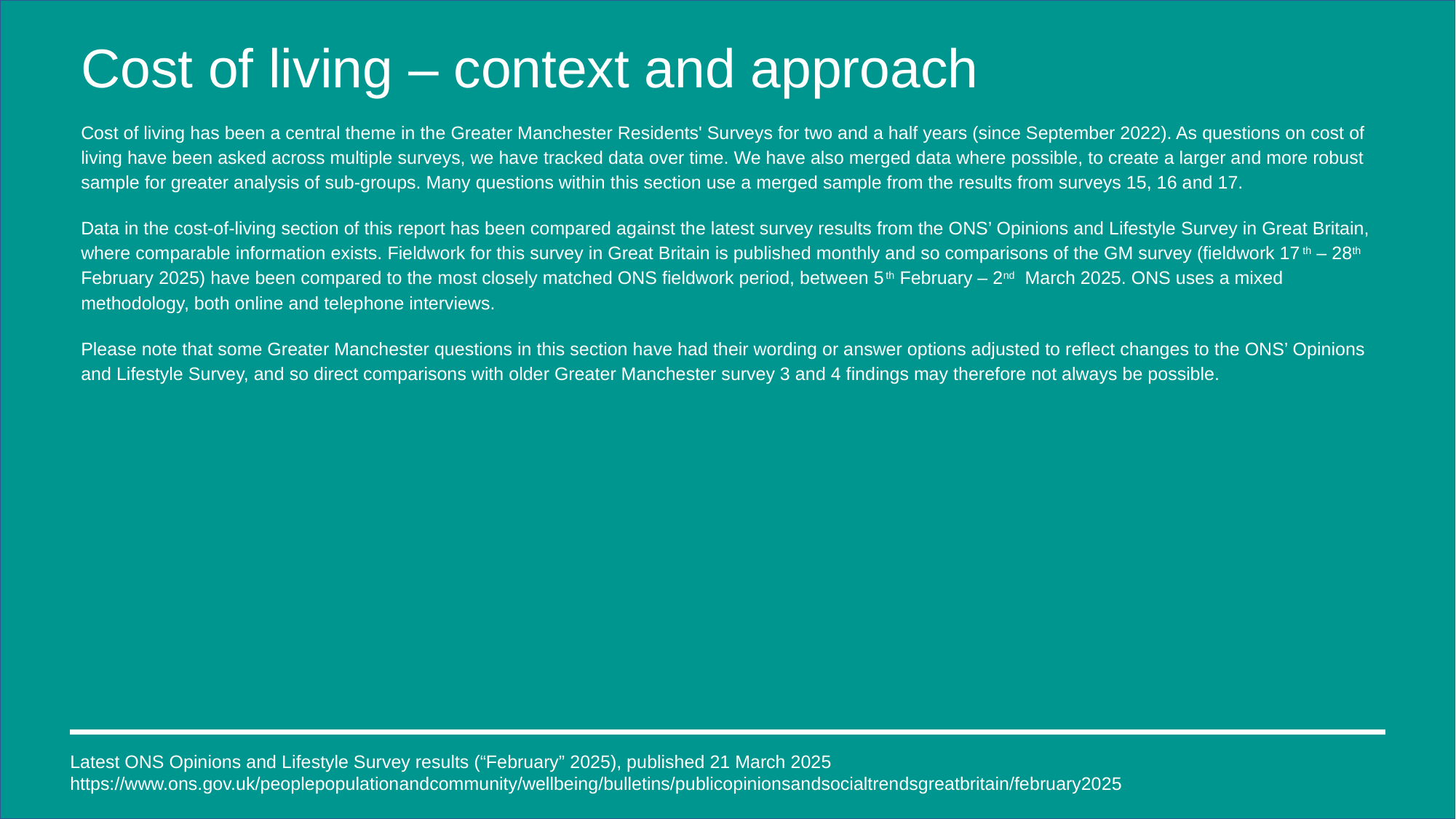

# Cost of living – context and approach
Cost of living has been a central theme in the Greater Manchester Residents' Surveys for two and a half years (since September 2022). As questions on cost of living have been asked across multiple surveys, we have tracked data over time. We have also merged data where possible, to create a larger and more robust sample for greater analysis of sub-groups. Many questions within this section use a merged sample from the results from surveys 15, 16 and 17.
Data in the cost-of-living section of this report has been compared against the latest survey results from the ONS’ Opinions and Lifestyle Survey in Great Britain, where comparable information exists. Fieldwork for this survey in Great Britain is published monthly and so comparisons of the GM survey (fieldwork 17th – 28th February 2025) have been compared to the most closely matched ONS fieldwork period, between 5th February – 2nd  March 2025. ONS uses a mixed methodology, both online and telephone interviews.
Please note that some Greater Manchester questions in this section have had their wording or answer options adjusted to reflect changes to the ONS’ Opinions and Lifestyle Survey, and so direct comparisons with older Greater Manchester survey 3 and 4 findings may therefore not always be possible.

Latest ONS Opinions and Lifestyle Survey results (“February” 2025), published 21 March 2025 https://www.ons.gov.uk/peoplepopulationandcommunity/wellbeing/bulletins/publicopinionsandsocialtrendsgreatbritain/february2025